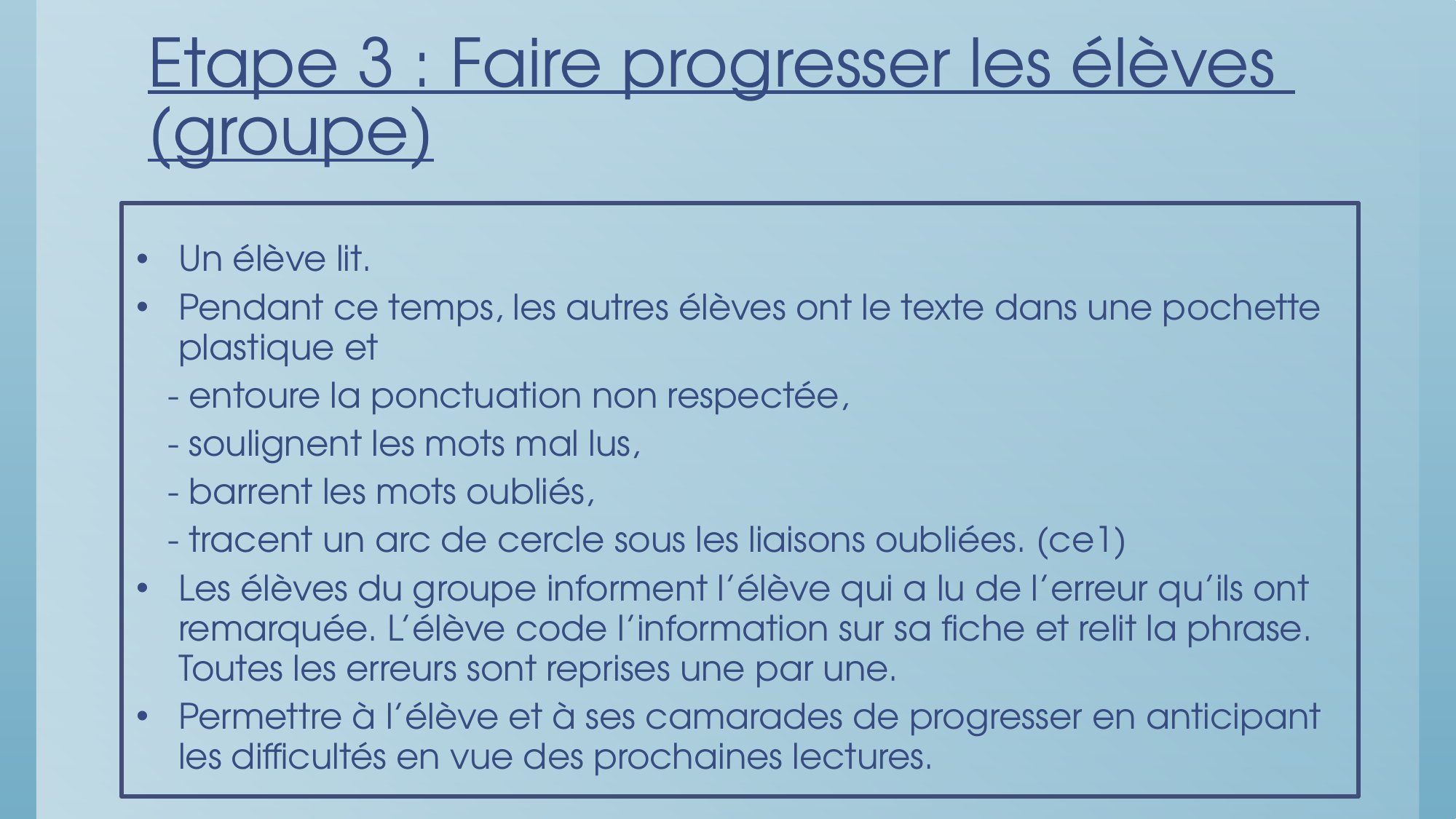

# Etape 3 : Faire progresser les élèves  (groupe)

Un élève lit.
Pendant ce temps, les autres élèves ont le texte dans une pochette plastique et
	- entoure la ponctuation non respectée,
	- soulignent les mots mal lus,
	- barrent les mots oubliés,
	- tracent un arc de cercle sous les liaisons oubliées. (ce1)
Les élèves du groupe informent l’élève qui a lu de l’erreur qu’ils ont remarquée. L’élève code l’information sur sa fiche et relit la phrase. Toutes les erreurs sont reprises une par une.
Permettre à l’élève et à ses camarades de progresser en anticipant les difficultés en vue des prochaines lectures.